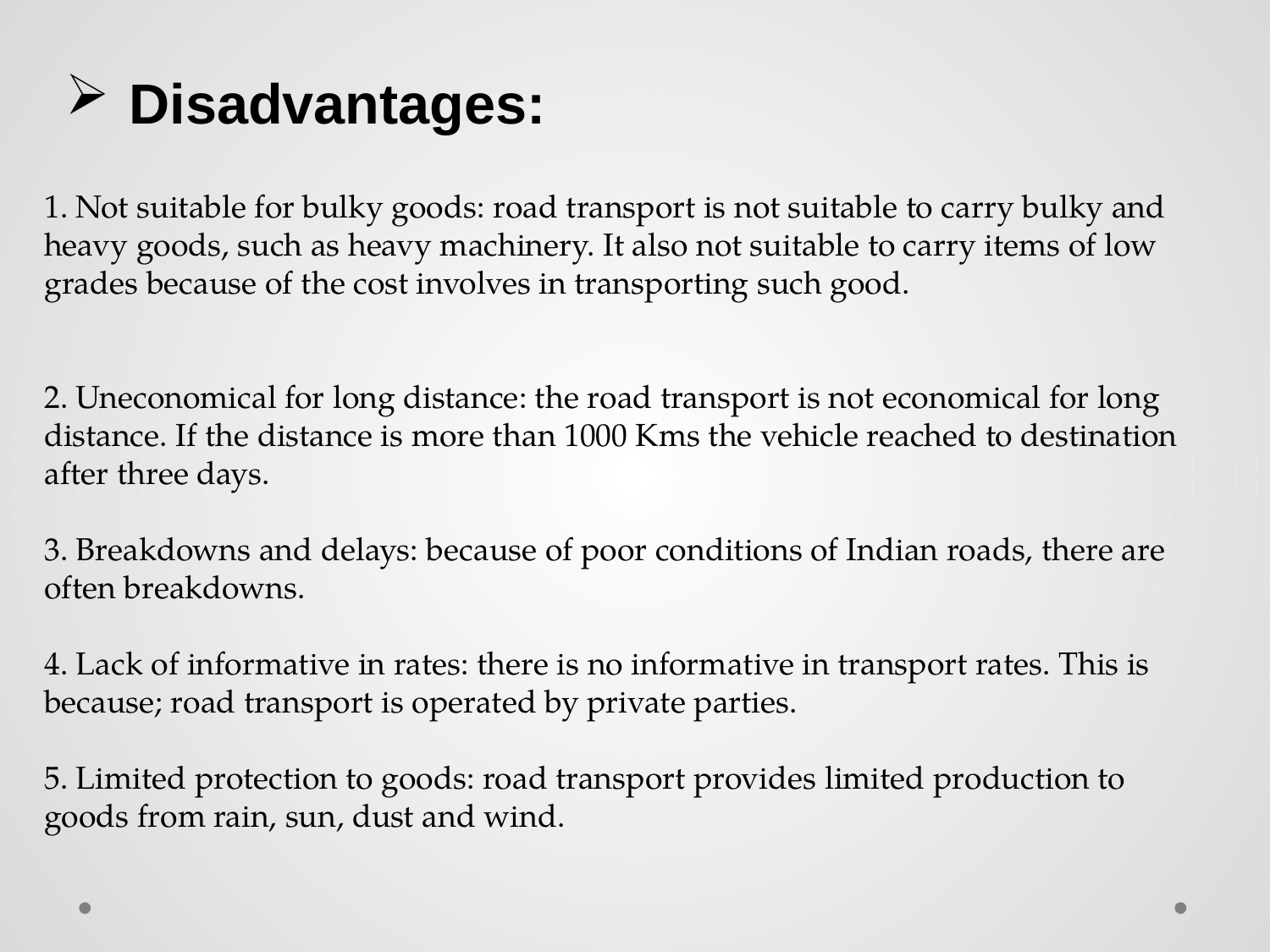

Disadvantages:
1. Not suitable for bulky goods: road transport is not suitable to carry bulky and heavy goods, such as heavy machinery. It also not suitable to carry items of low grades because of the cost involves in transporting such good.
2. Uneconomical for long distance: the road transport is not economical for long distance. If the distance is more than 1000 Kms the vehicle reached to destination after three days.
3. Breakdowns and delays: because of poor conditions of Indian roads, there are often breakdowns.
4. Lack of informative in rates: there is no informative in transport rates. This is because; road transport is operated by private parties.
5. Limited protection to goods: road transport provides limited production to goods from rain, sun, dust and wind.